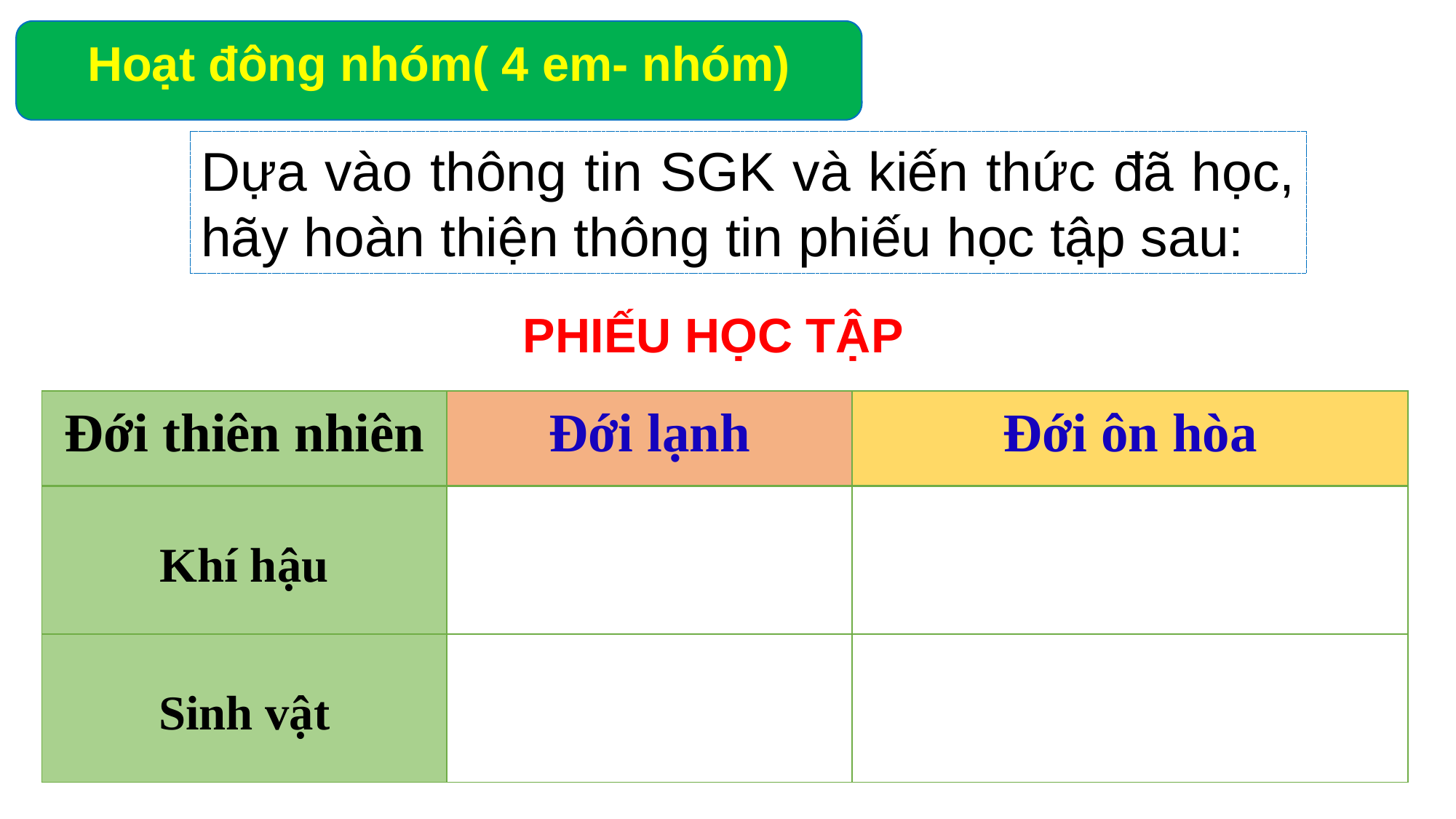

Hoạt đông nhóm( 4 em- nhóm)
Dựa vào thông tin SGK và kiến thức đã học, hãy hoàn thiện thông tin phiếu học tập sau:
PHIẾU HỌC TẬP
| Đới thiên nhiên | Đới lạnh | Đới ôn hòa |
| --- | --- | --- |
| Khí hậu |  |  |
| Sinh vật |  |  |